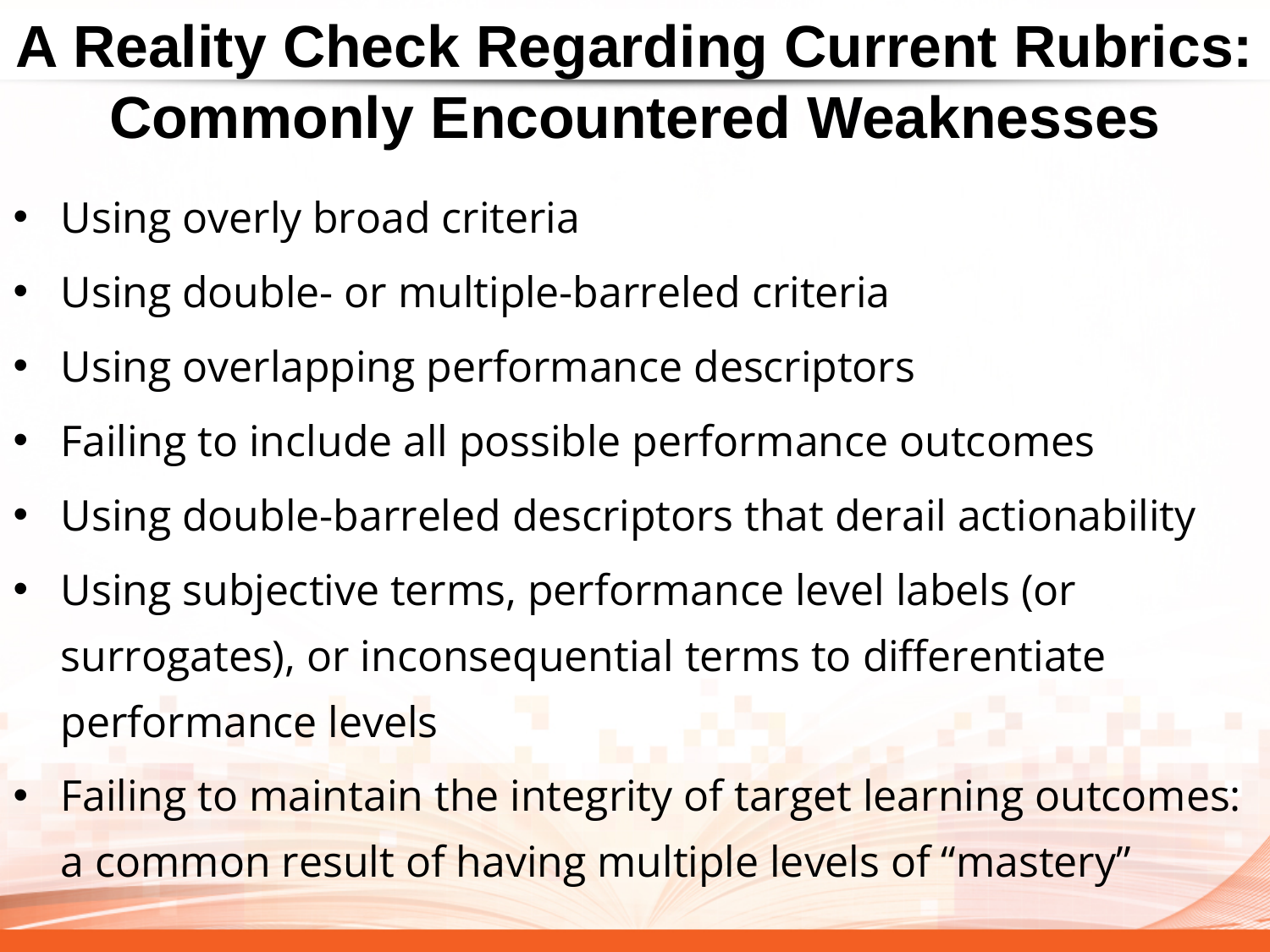

# A Reality Check Regarding Current Rubrics: Commonly Encountered Weaknesses
Using overly broad criteria
Using double- or multiple-barreled criteria
Using overlapping performance descriptors
Failing to include all possible performance outcomes
Using double-barreled descriptors that derail actionability
Using subjective terms, performance level labels (or surrogates), or inconsequential terms to differentiate performance levels
Failing to maintain the integrity of target learning outcomes: a common result of having multiple levels of “mastery”